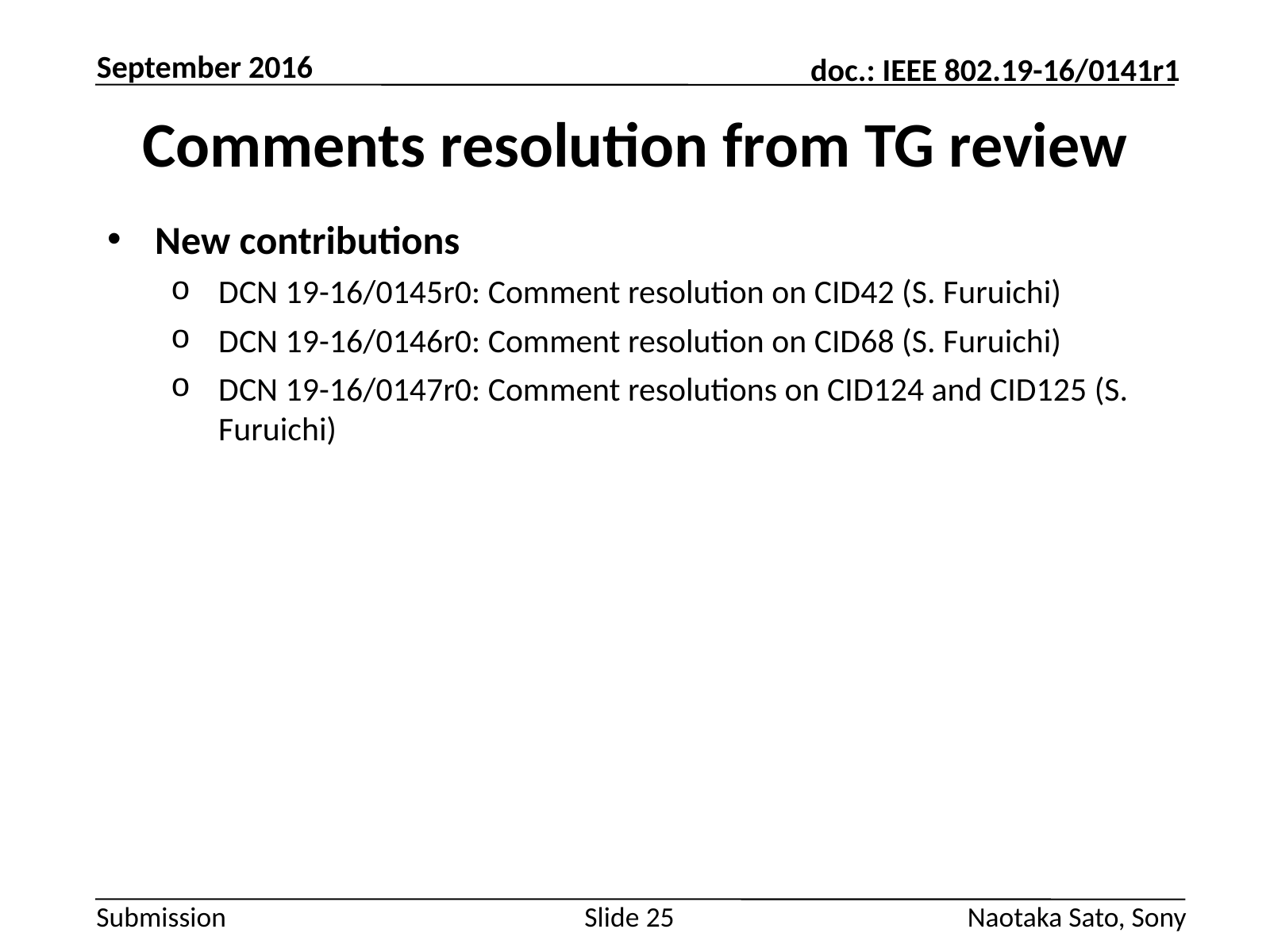

September 2016
# Comments resolution from TG review
New contributions
DCN 19-16/0145r0: Comment resolution on CID42 (S. Furuichi)
DCN 19-16/0146r0: Comment resolution on CID68 (S. Furuichi)
DCN 19-16/0147r0: Comment resolutions on CID124 and CID125 (S. Furuichi)
Slide 25
Naotaka Sato, Sony